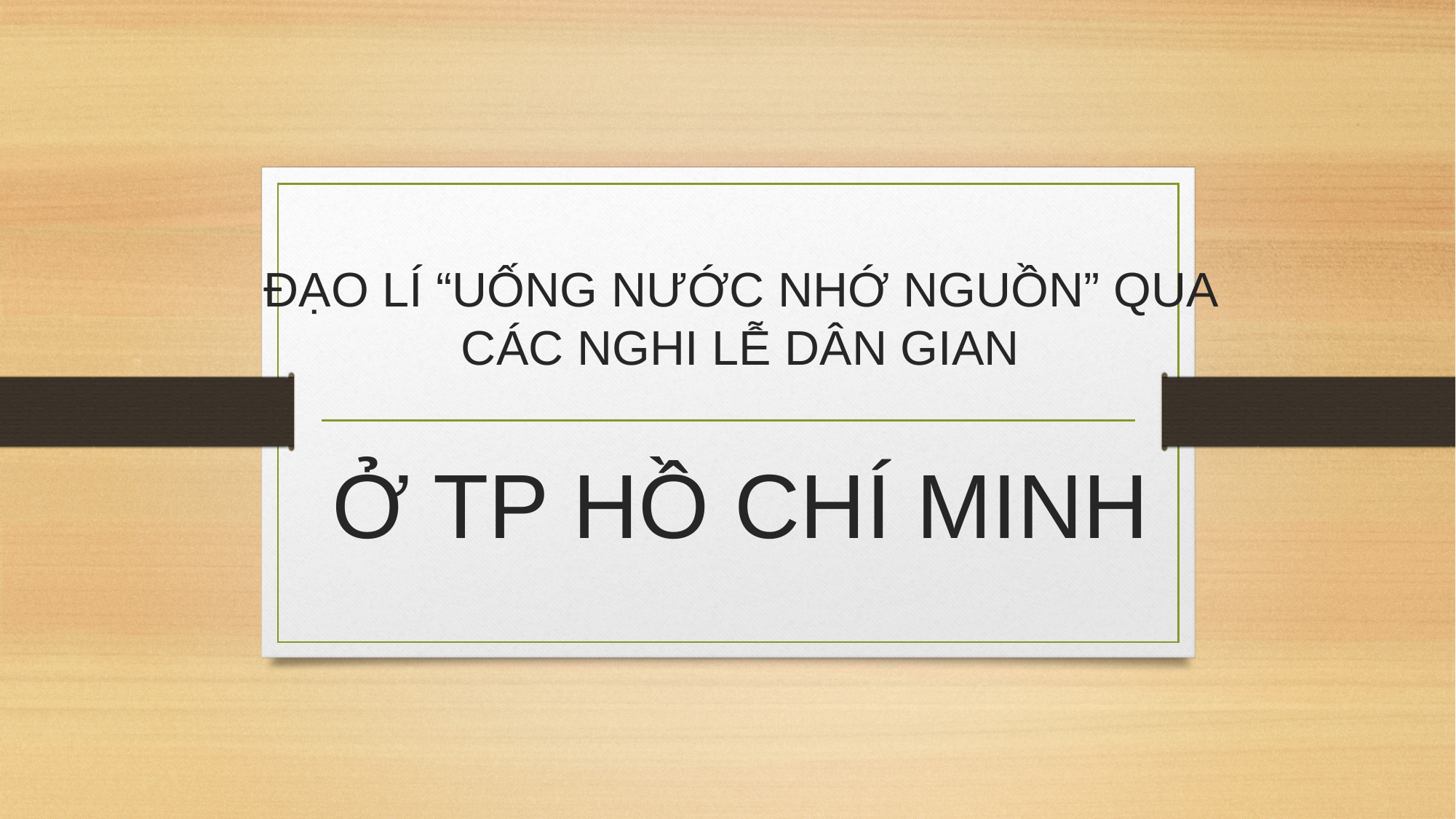

# ĐẠO LÍ “UỐNG NƯỚC NHỚ NGUỒN” QUA CÁC NGHI LỄ DÂN GIAN Ở TP HỒ CHÍ MINH